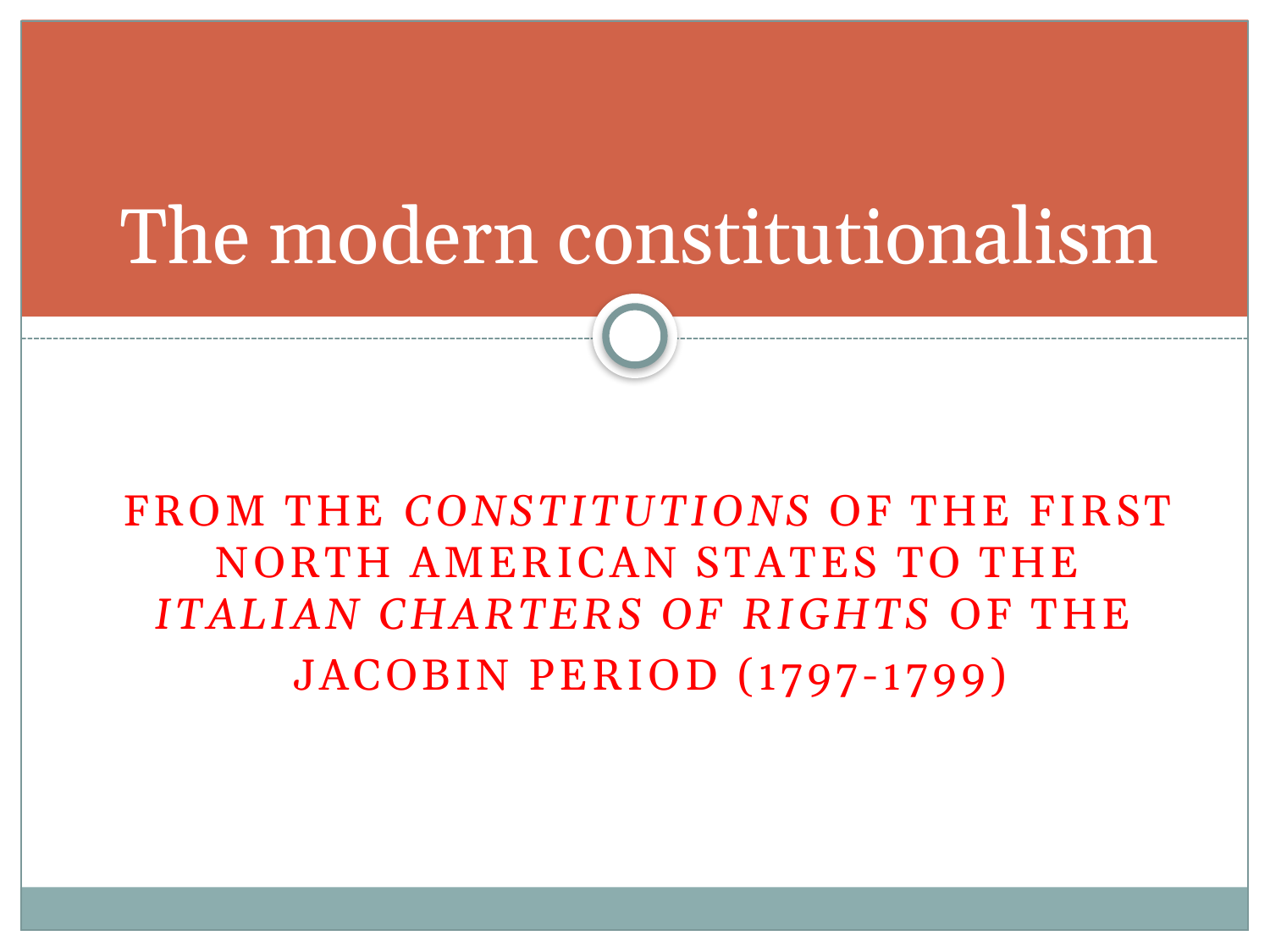

# The modern constitutionalism
from the constitutions of the first north american states to the italian charters of rights of the
jacobin period (1797-1799)